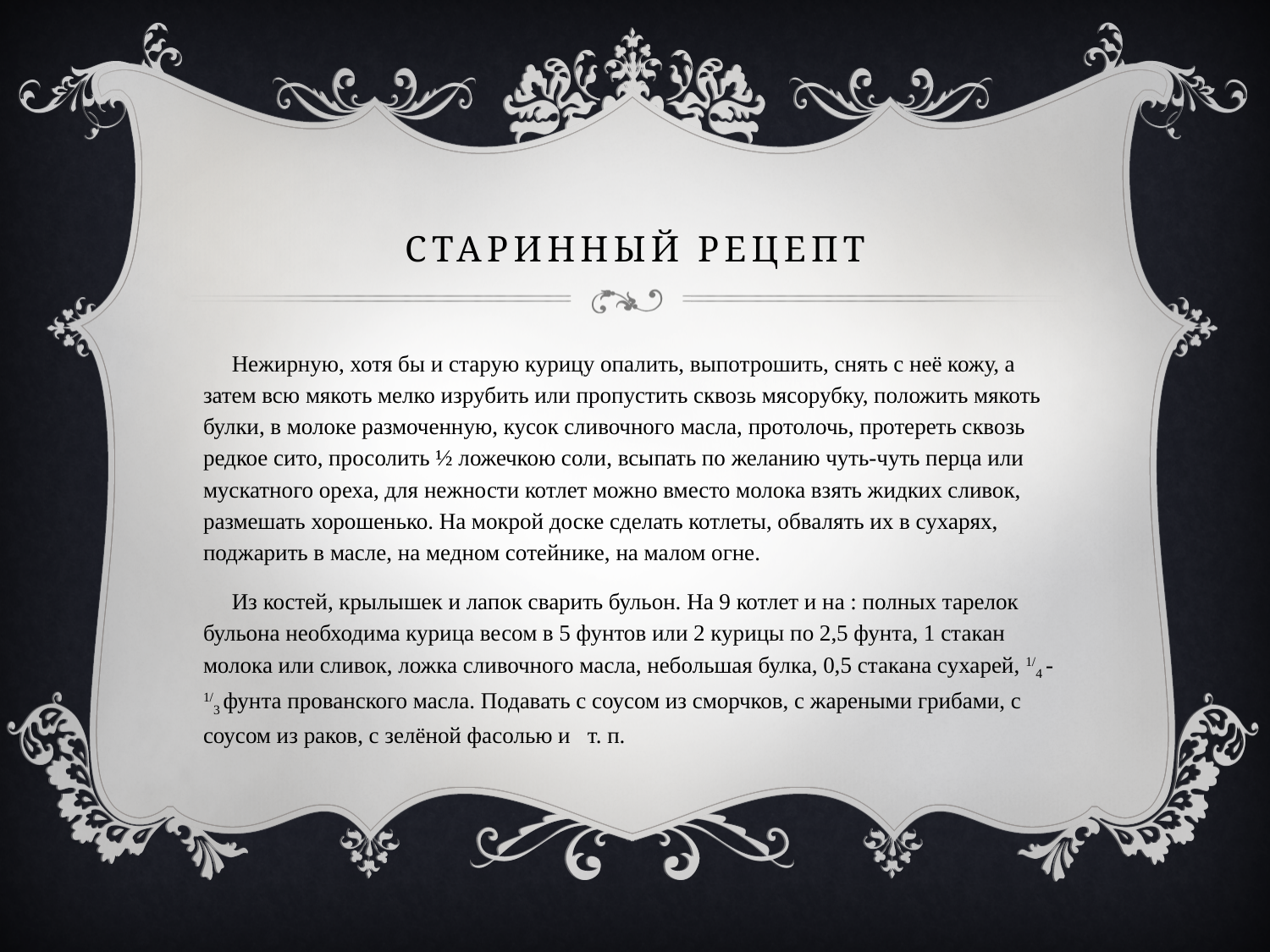

# Старинный рецепт
     Нежирную, хотя бы и старую курицу опалить, выпотрошить, снять с неё кожу, а затем всю мякоть мелко изрубить или пропустить сквозь мясорубку, положить мякоть булки, в молоке размоченную, кусок сливочного масла, протолочь, протереть сквозь редкое сито, просолить ½ ложечкою соли, всыпать по желанию чуть-чуть перца или мускатного ореха, для нежности котлет можно вместо молока взять жидких сливок, размешать хорошенько. На мокрой доске сделать котлеты, обвалять их в сухарях, поджарить в масле, на медном сотейнике, на малом огне.
     Из костей, крылышек и лапок сварить бульон. На 9 котлет и на : полных тарелок бульона необходима курица весом в 5 фунтов или 2 курицы по 2,5 фунта, 1 стакан молока или сливок, ложка сливочного масла, небольшая булка, 0,5 стакана сухарей, 1/4 -1/3 фунта прованского масла. Подавать с соусом из сморчков, с жареными грибами, с соусом из раков, с зелёной фасолью и   т. п.